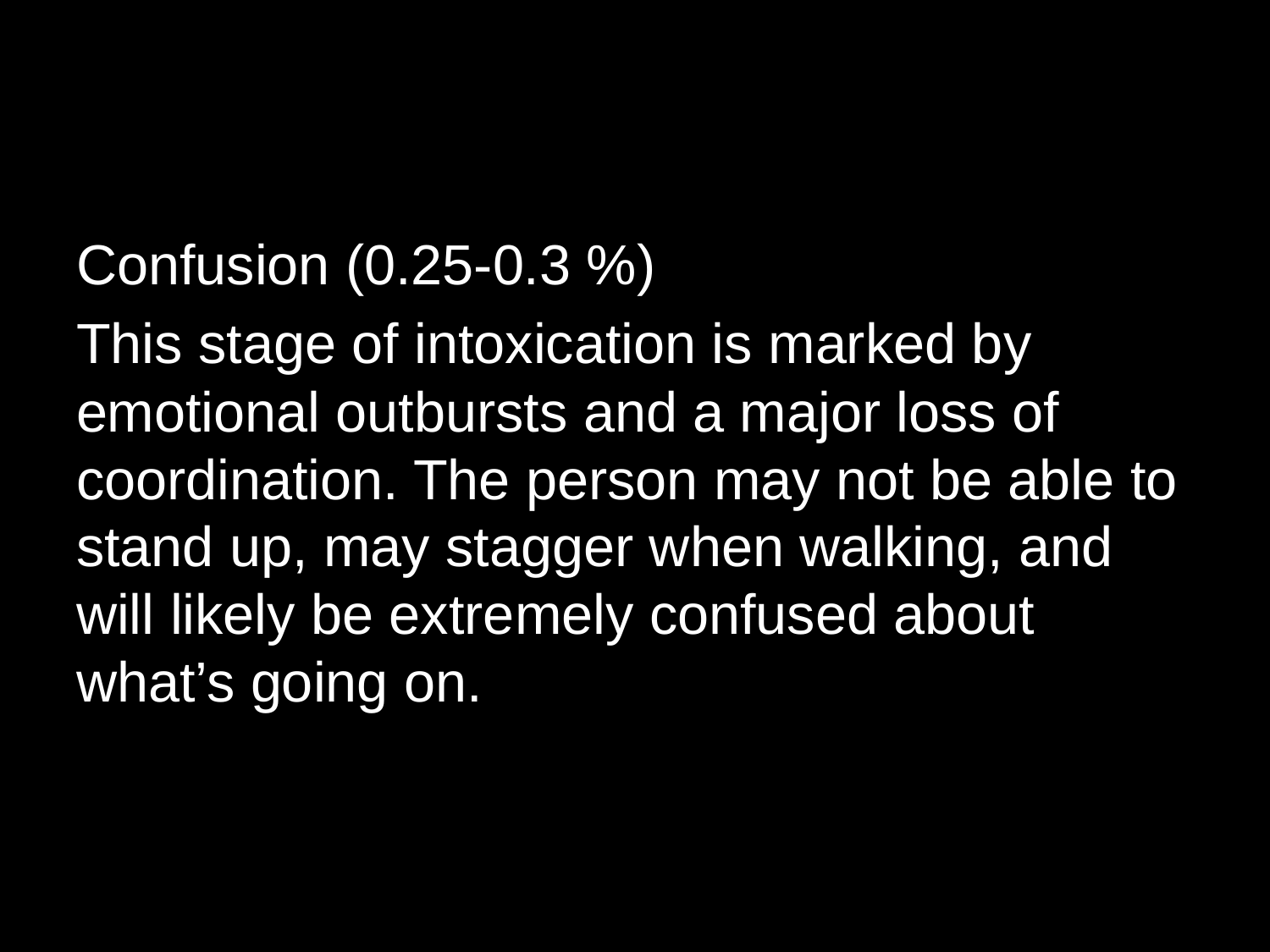

#
Confusion (0.25-0.3 %)
This stage of intoxication is marked by emotional outbursts and a major loss of coordination. The person may not be able to stand up, may stagger when walking, and will likely be extremely confused about what’s going on.